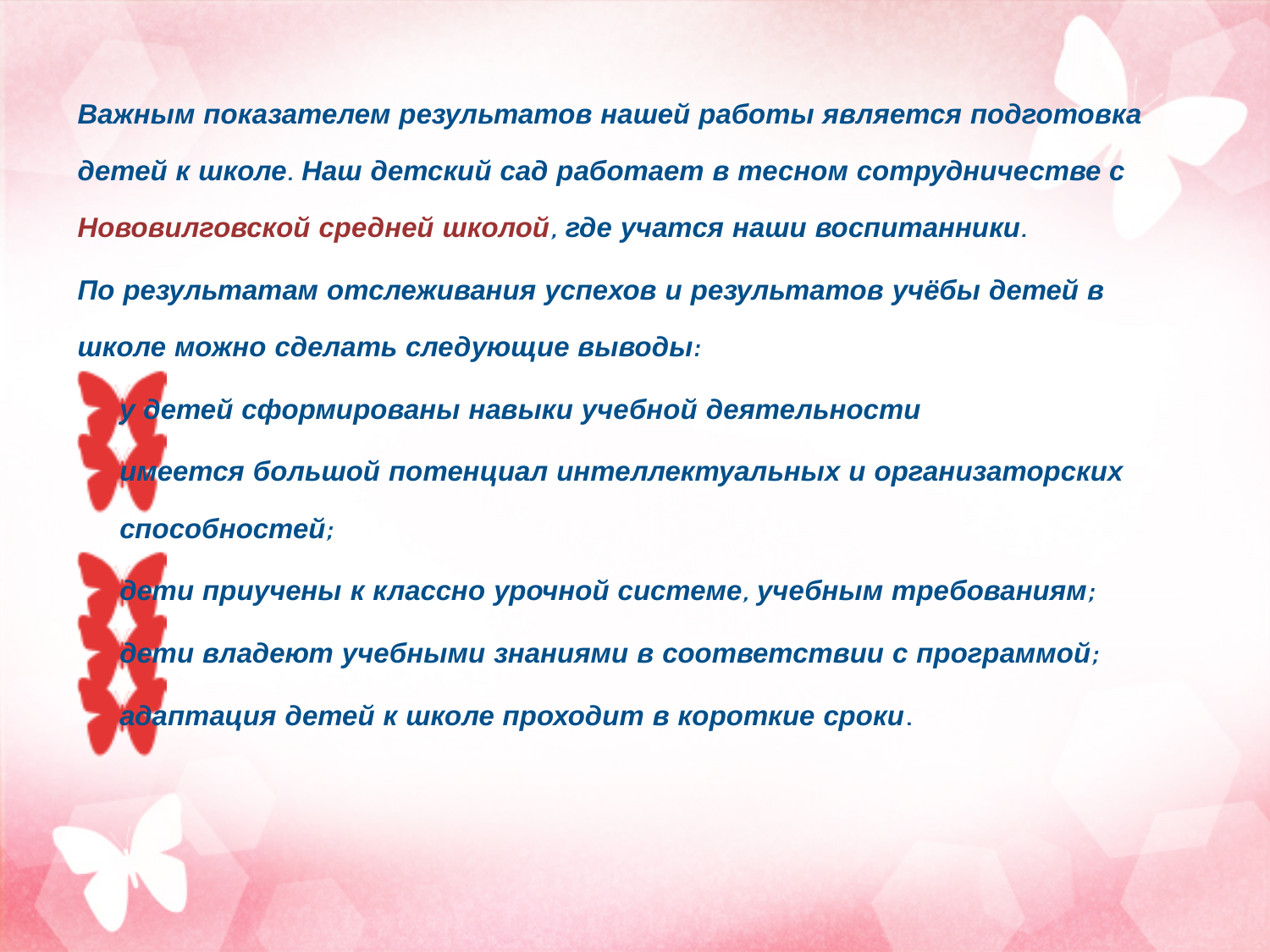

Важным показателем результатов нашей работы является подготовка детей к школе. Наш детский сад работает в тесном сотрудничестве с Нововилговской средней школой, где учатся наши воспитанники.
По результатам отслеживания успехов и результатов учёбы детей в школе можно сделать следующие выводы:
у детей сформированы навыки учебной деятельности
имеется большой потенциал интеллектуальных и организаторских способностей;
дети приучены к классно урочной системе, учебным требованиям;
дети владеют учебными знаниями в соответствии с программой;
адаптация детей к школе проходит в короткие сроки.